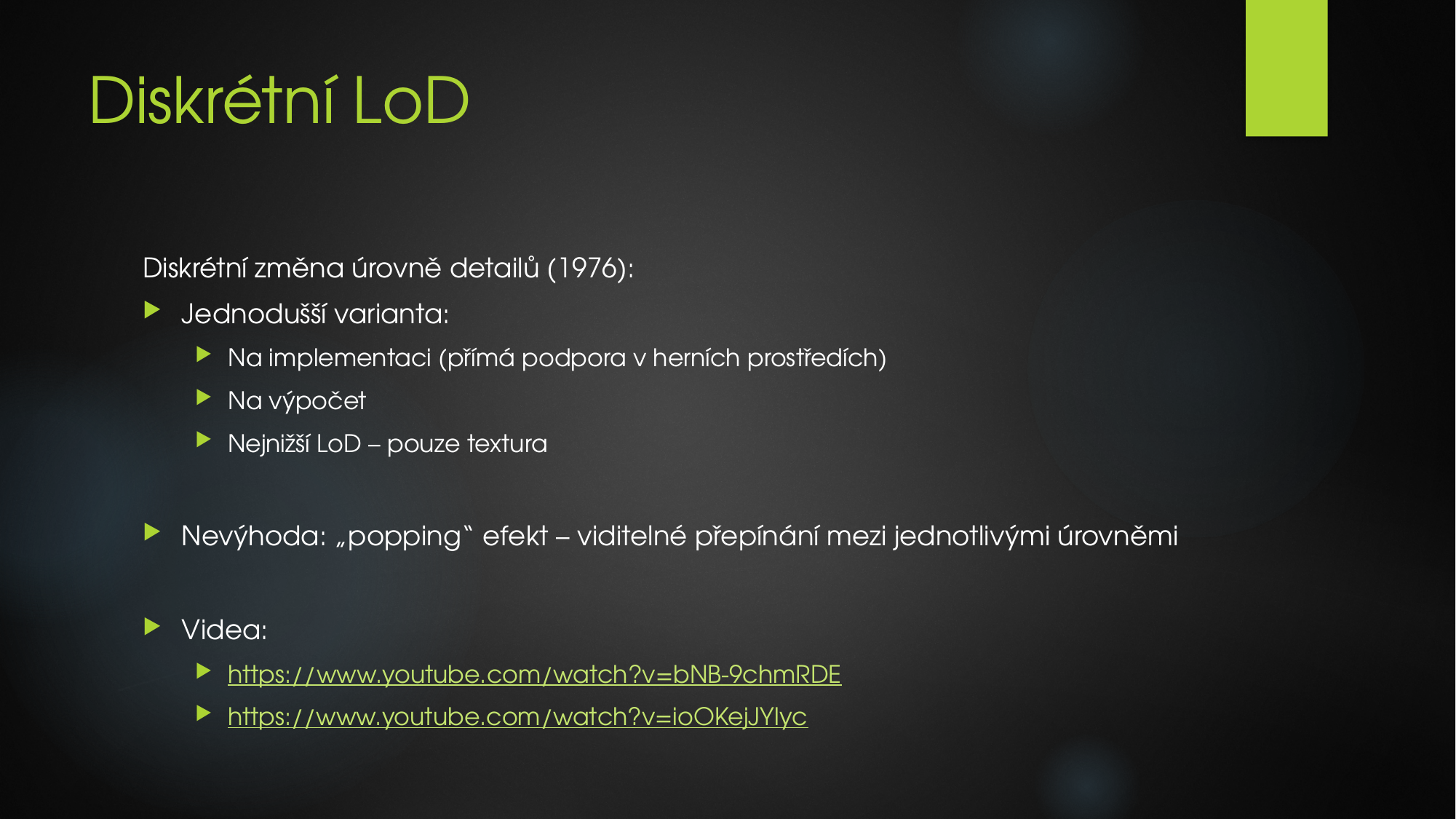

# Diskrétní LoD
Diskrétní změna úrovně detailů (1976):
Jednodušší varianta:
Na implementaci (přímá podpora v herních prostředích)
Na výpočet
Nejnižší LoD – pouze textura

Nevýhoda: „popping“ efekt – viditelné přepínání mezi jednotlivými úrovněmi

Videa:
https://www.youtube.com/watch?v=bNB-9chmRDE
https://www.youtube.com/watch?v=ioOKejJYlyc